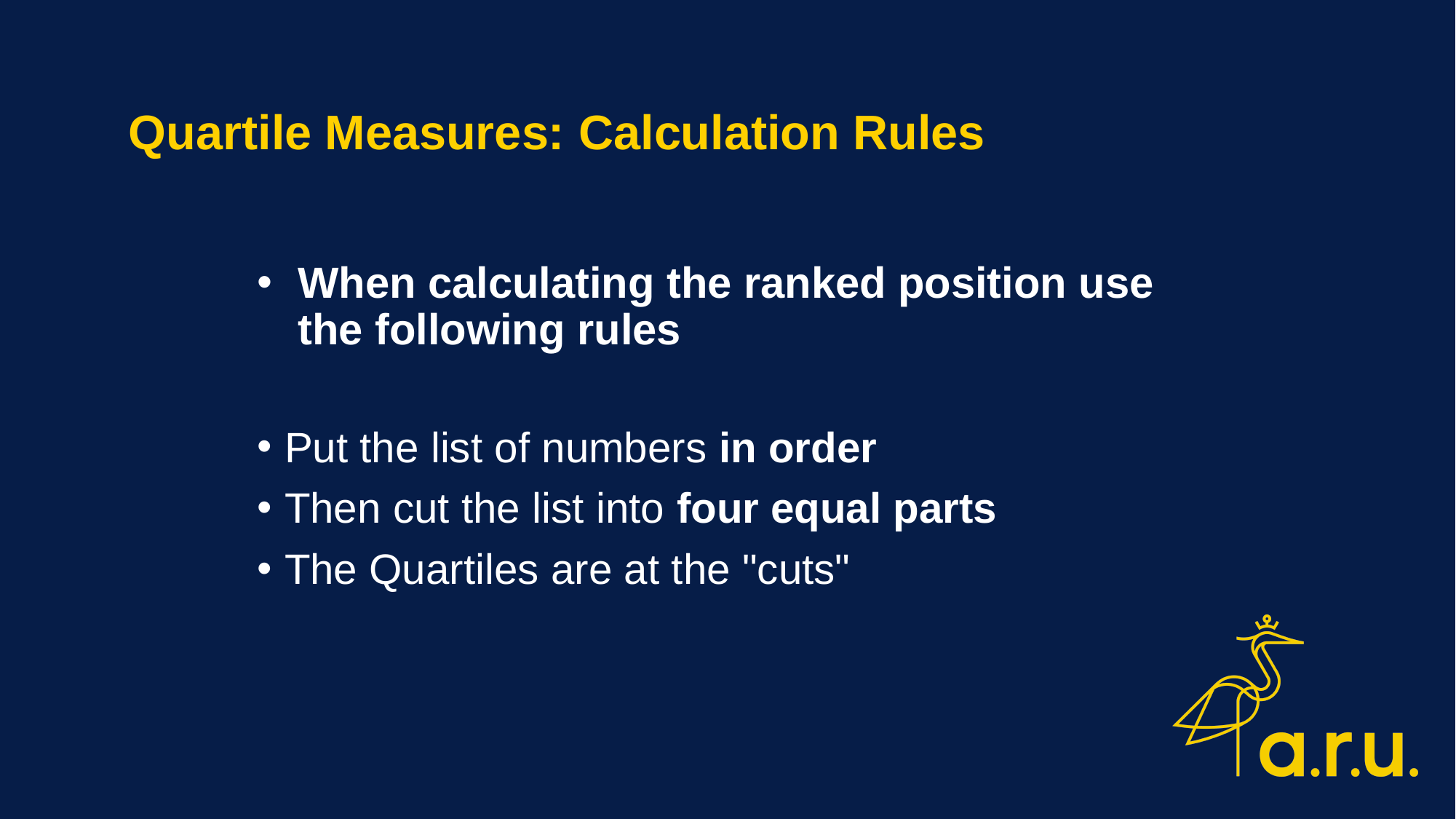

# Quartile Measures: Calculation Rules
When calculating the ranked position use the following rules

Put the list of numbers in order
Then cut the list into four equal parts
The Quartiles are at the "cuts"